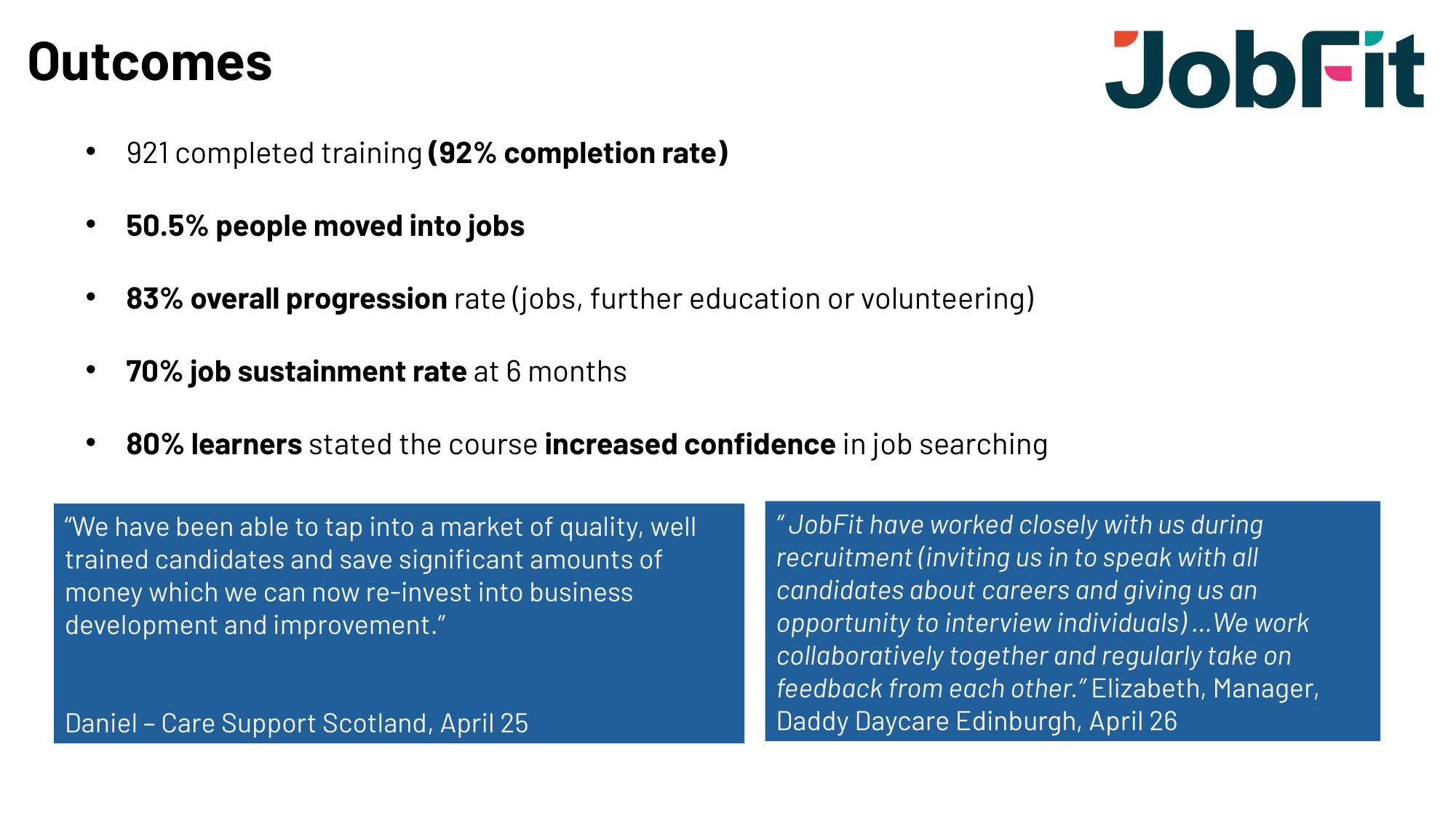

Outcomes

921 completed training (92% completion rate)

50.5% people moved into jobs

83% overall progression rate (jobs, further education or volunteering)

70% job sustainment rate at 6 months

80% learners stated the course increased confidence in job searching

“ JobFit have worked closely with us during recruitment (inviting us in to speak with all candidates about careers and giving us an opportunity to interview individuals) …We work collaboratively together and regularly take on feedback from each other.” Elizabeth, Manager, Daddy Daycare Edinburgh, April 26
“We have been able to tap into a market of quality, well trained candidates and save significant amounts of money which we can now re-invest into business development and improvement.”

Daniel – Care Support Scotland, April 25